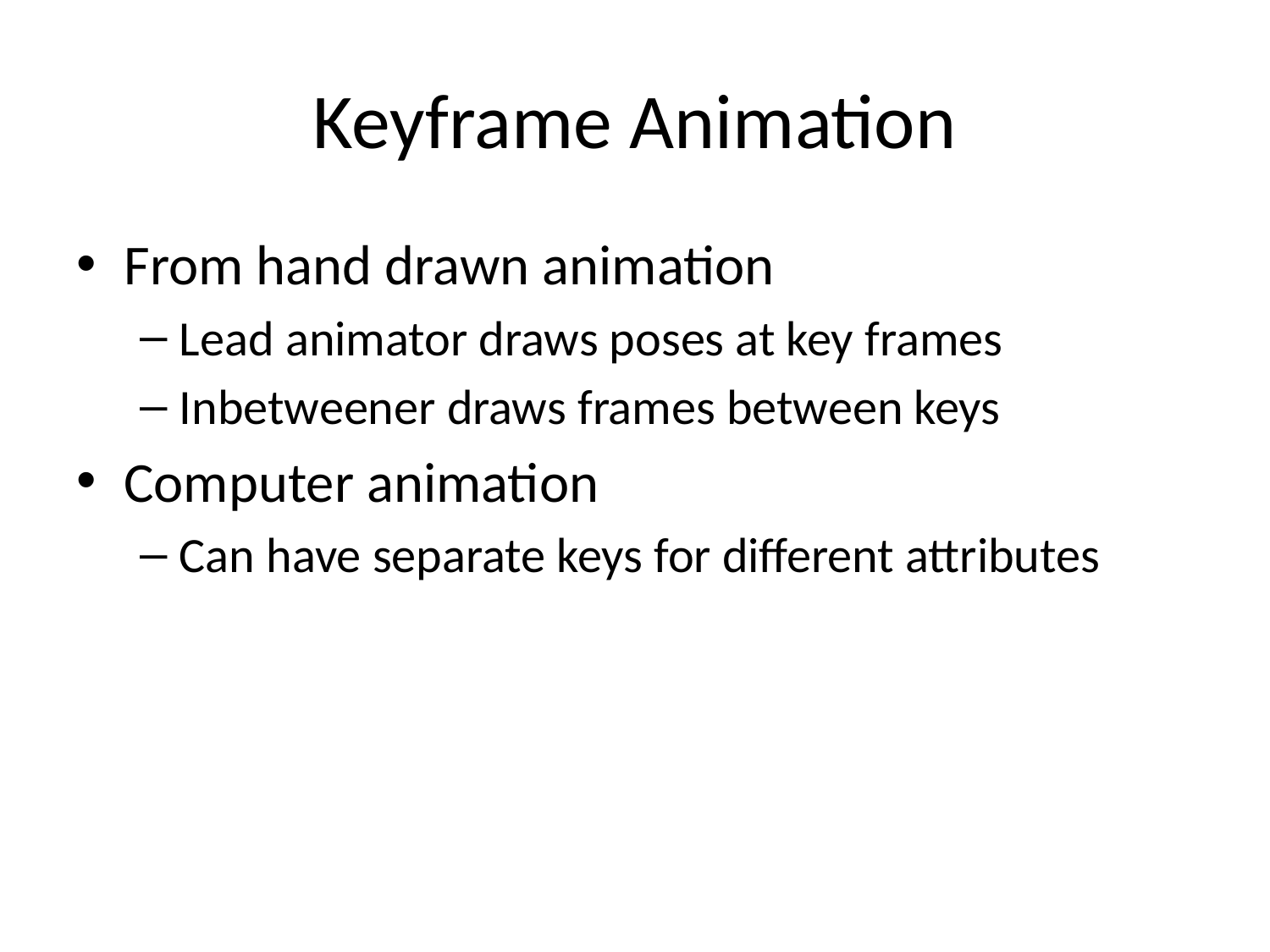

# Keyframe Animation
From hand drawn animation
Lead animator draws poses at key frames
Inbetweener draws frames between keys
Computer animation
Can have separate keys for different attributes